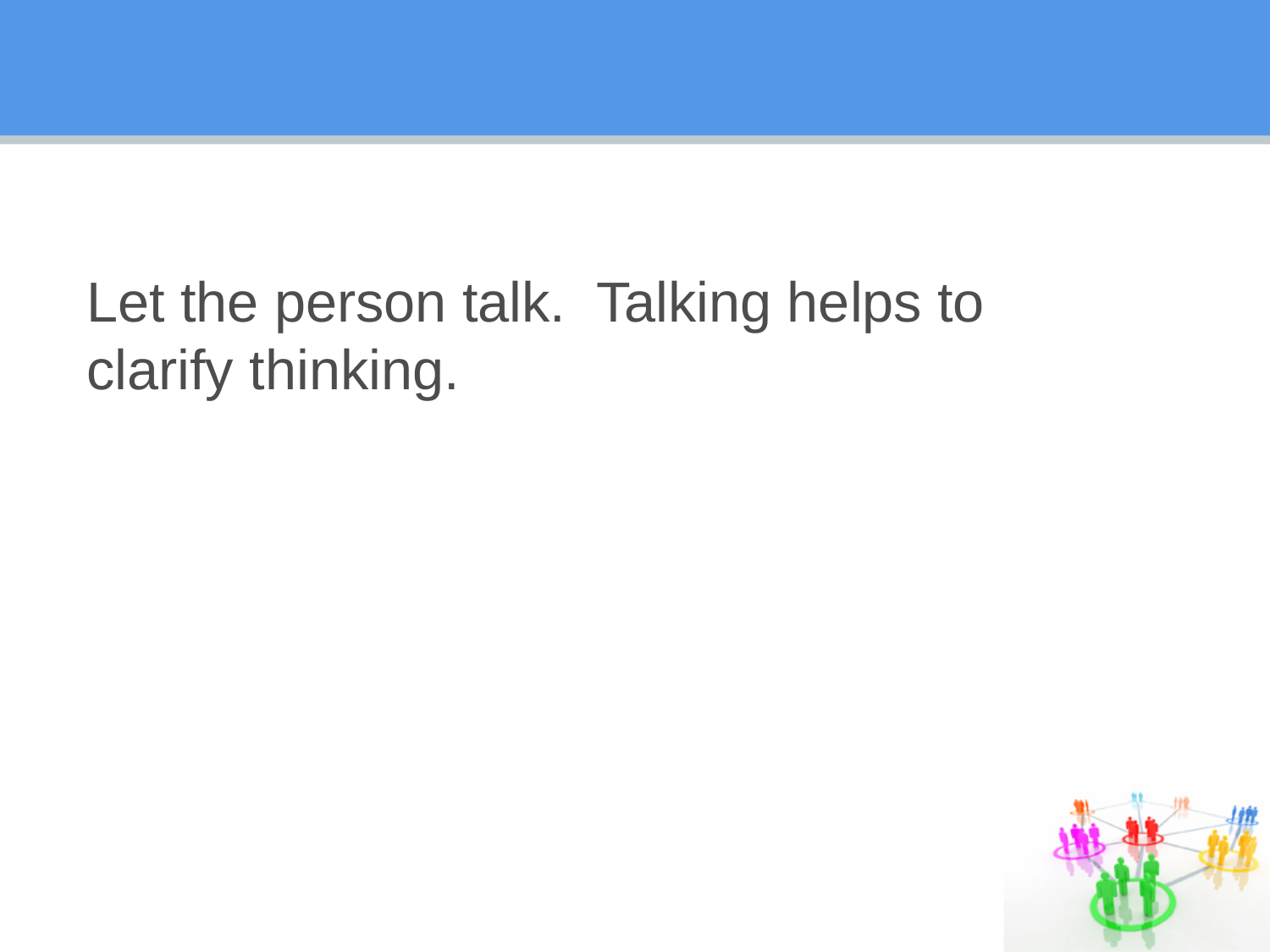

# Let the person talk.  Talking helps to clarify thinking.